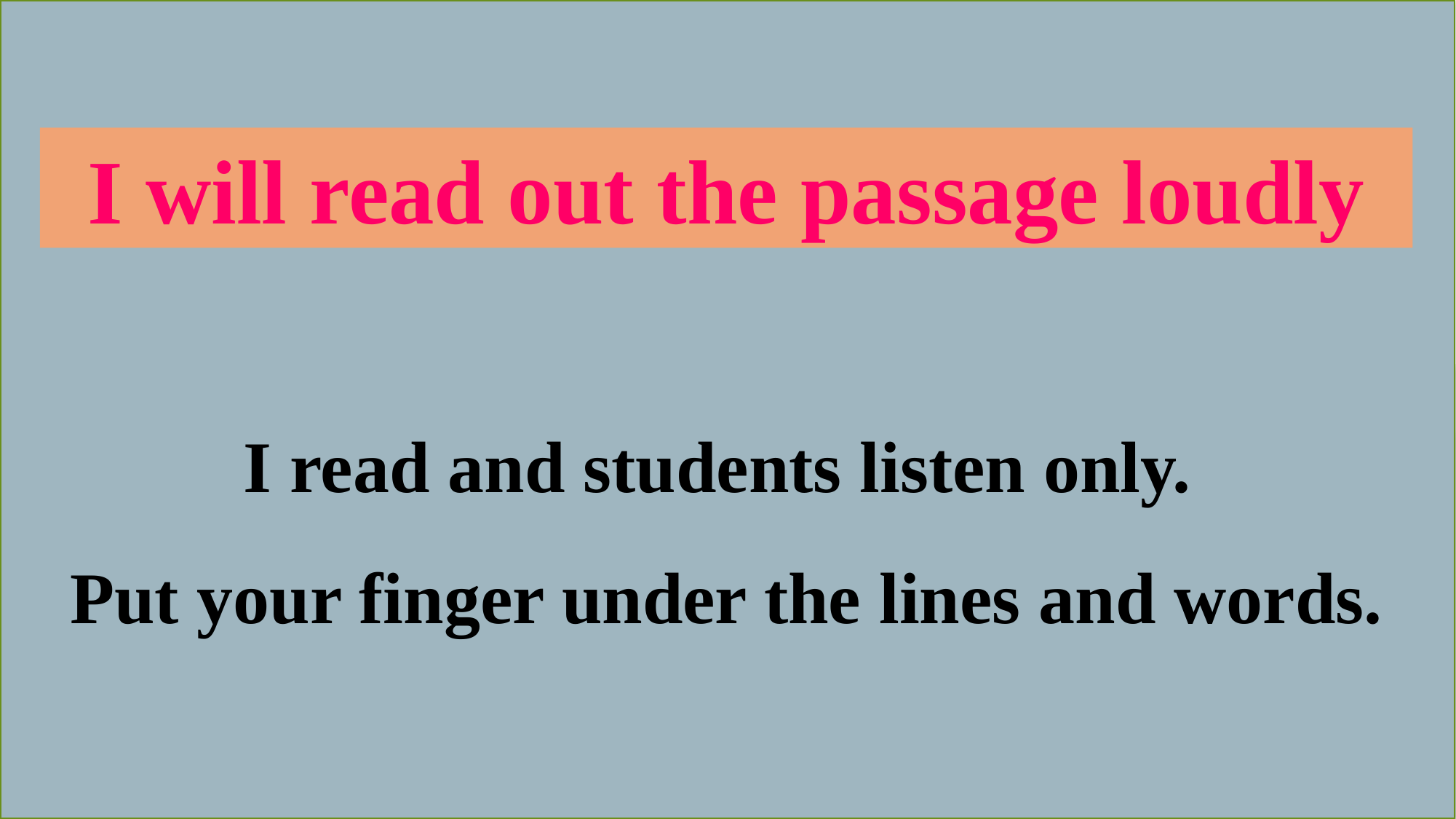

I will read out the passage loudly
I read and students listen only.
Put your finger under the lines and words.